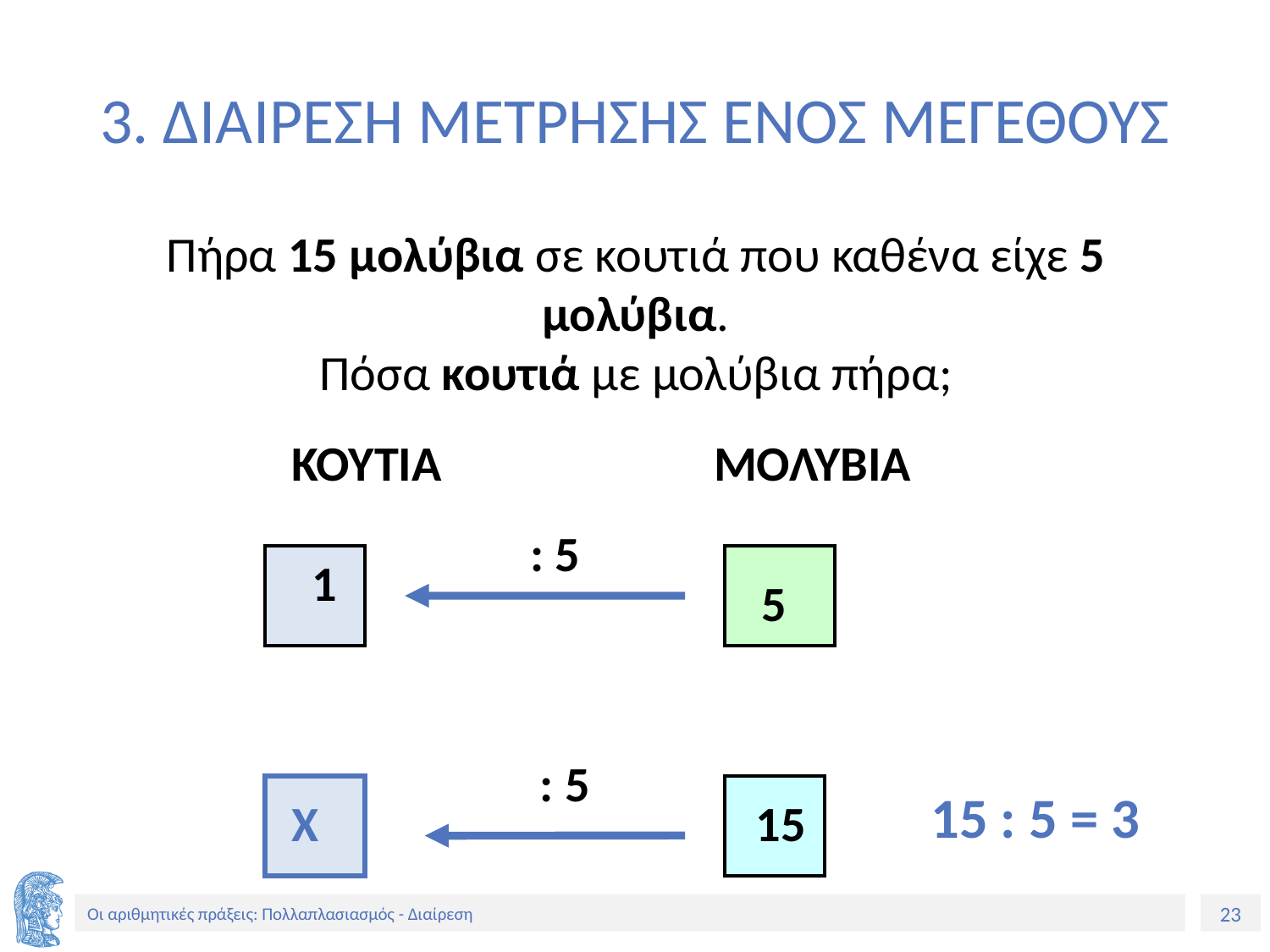

# 3. ΔΙΑΙΡΕΣΗ ΜΕΤΡΗΣΗΣ ΕΝΟΣ ΜΕΓΕΘΟΥΣ
Πήρα 15 μολύβια σε κουτιά που καθένα είχε 5 μολύβια.
Πόσα κουτιά με μολύβια πήρα;

ΚΟΥΤΙΑ	               ΜΟΛΥΒΙΑ
: 5

1
5

: 5

15 : 5 = 3
Χ
 15